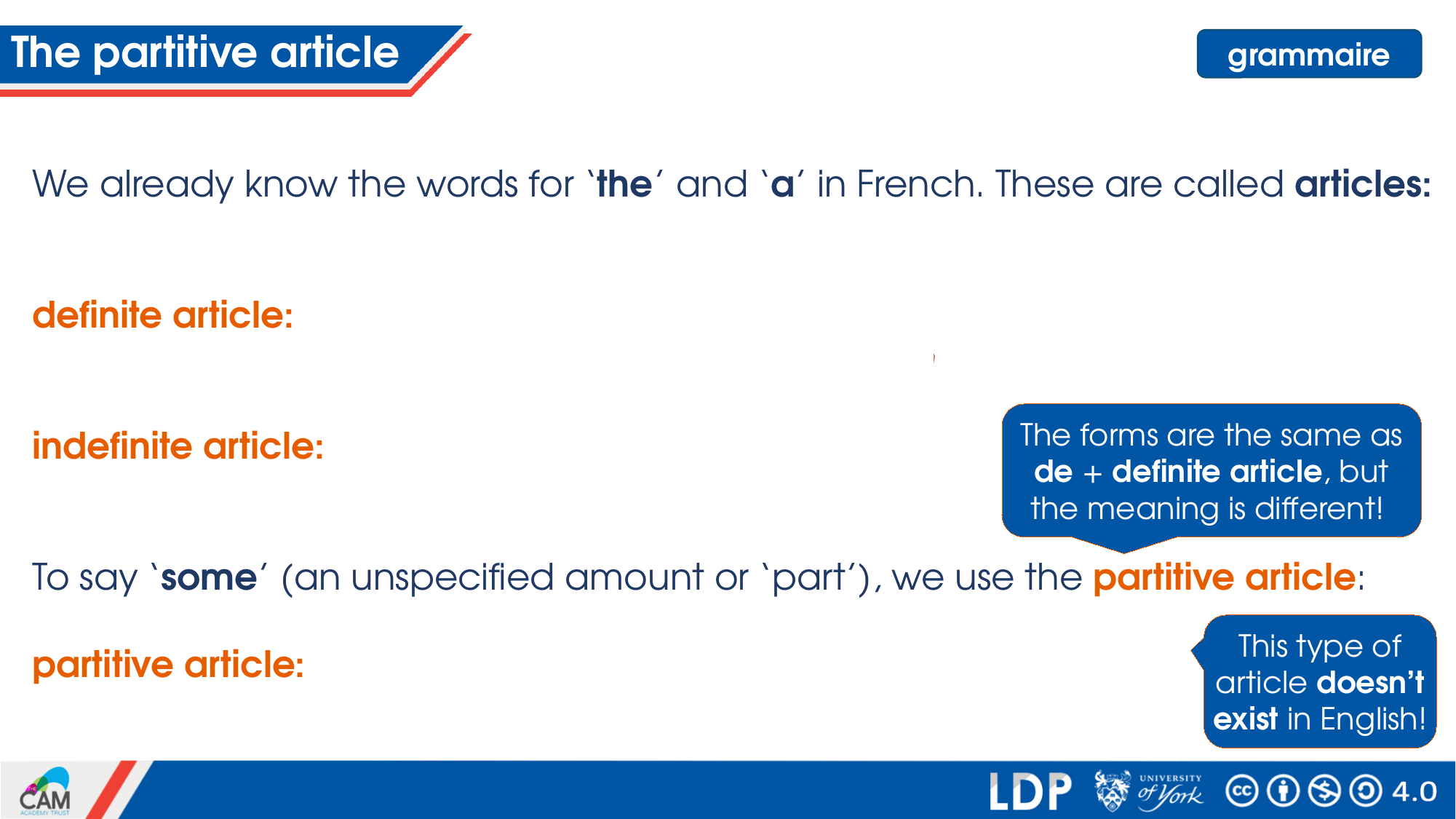

# The partitive article
grammaire
We already know the words for ‘the’ and ‘a’ in French. These are called articles:

			(m) noun		(f) noun		(m/f) before a vowel/h
definite article:	le poisson		la glace		l’eau
			the fish		the ice cream	the water

indefinite article:	un poisson		une glace		(-)
			a fish			an ice cream

To say ‘some’ (an unspecified amount or ‘part’), we use the partitive article:

partitive article:	du poisson		de la glace		de l’eau
			some fish		some ice cream	some water

The forms are the same as de + definite article, but the meaning is different!

This type of article doesn’t exist in English!